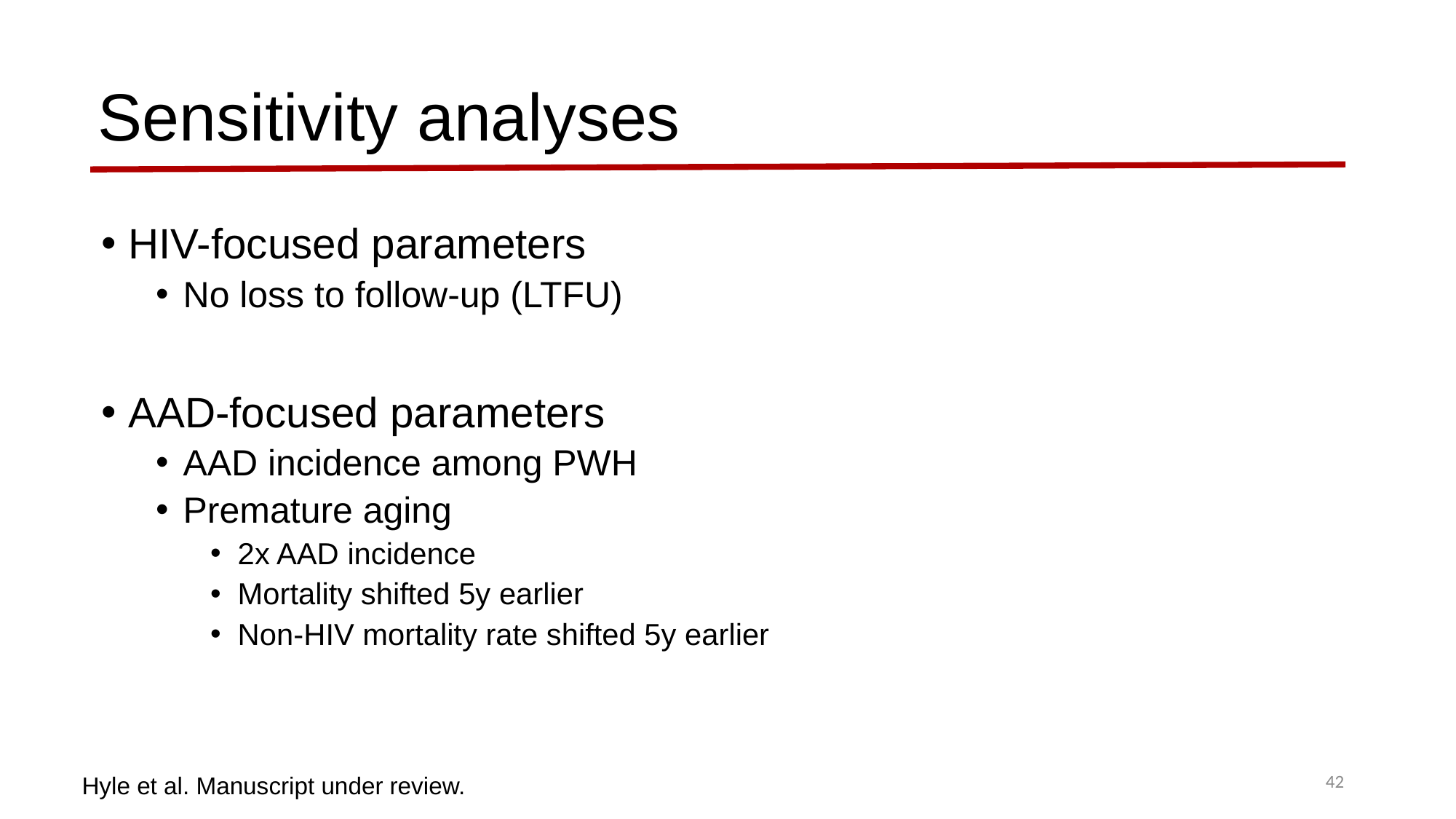

Sensitivity analyses

HIV-focused parameters
No loss to follow-up (LTFU)

AAD-focused parameters
AAD incidence among PWH
Premature aging
2x AAD incidence
Mortality shifted 5y earlier
Non-HIV mortality rate shifted 5y earlier

42
Hyle et al. Manuscript under review.